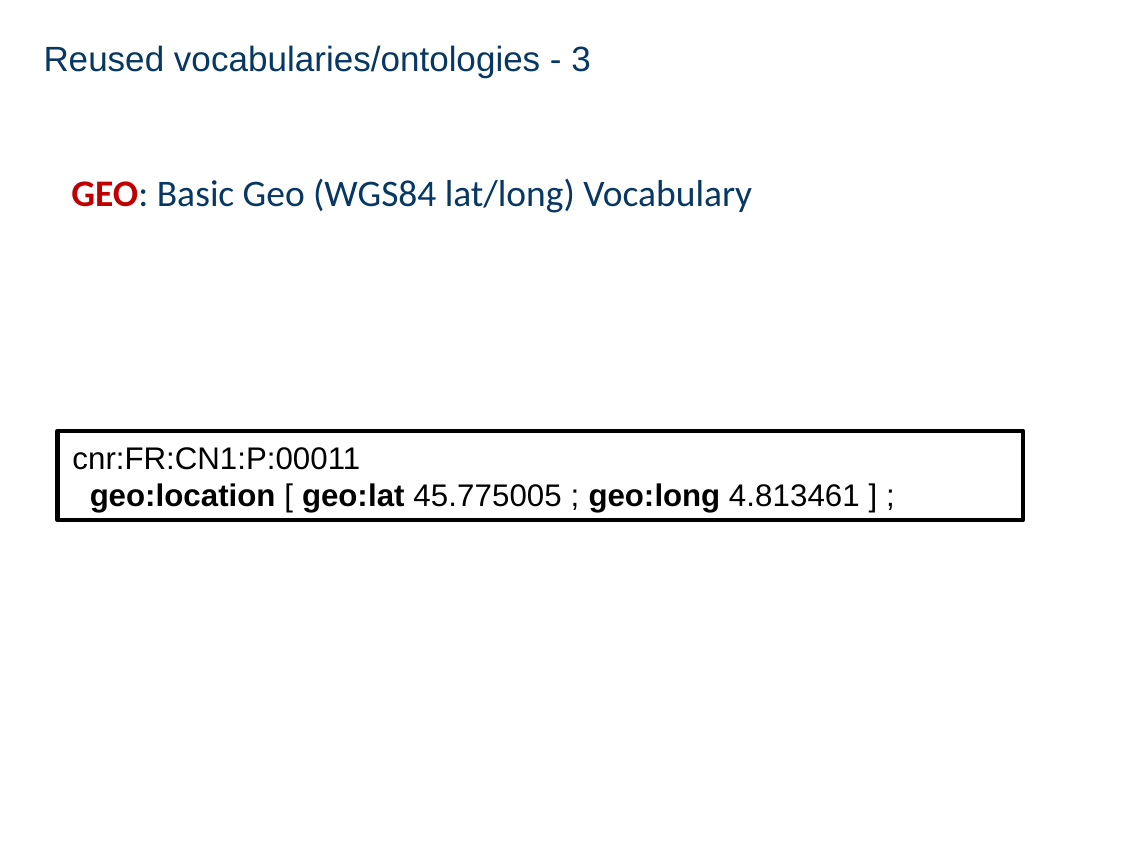

# Reused vocabularies/ontologies - 3
GEO: Basic Geo (WGS84 lat/long) Vocabulary

cnr:FR:CN1:P:00011
  geo:location [ geo:lat 45.775005 ; geo:long 4.813461 ] ;